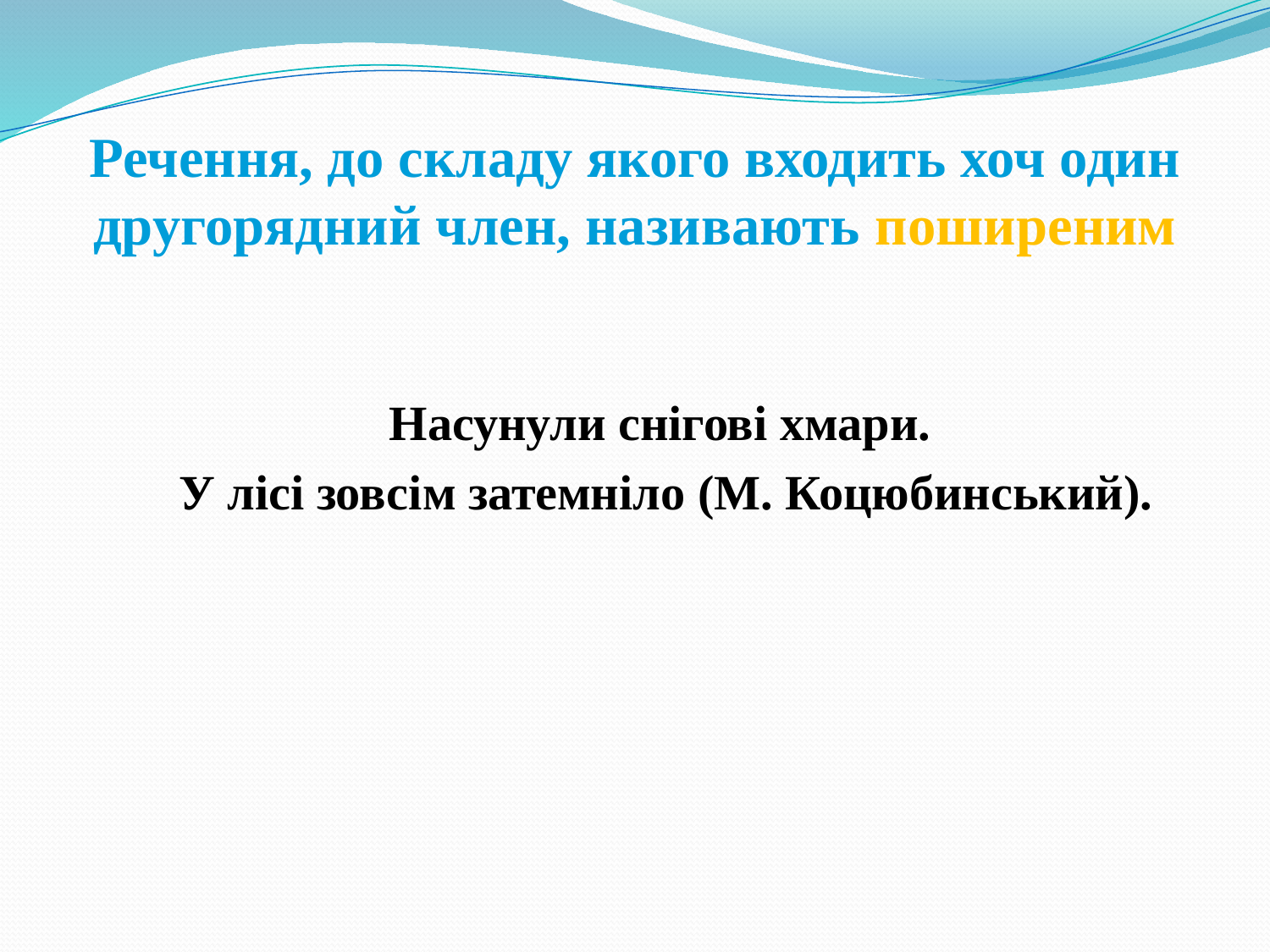

# Речення, до складу якого входить хоч один другорядний член, називають поширеним

Насунули снігові хмари.
 У лісі зовсім затемніло (М. Коцюбинський).